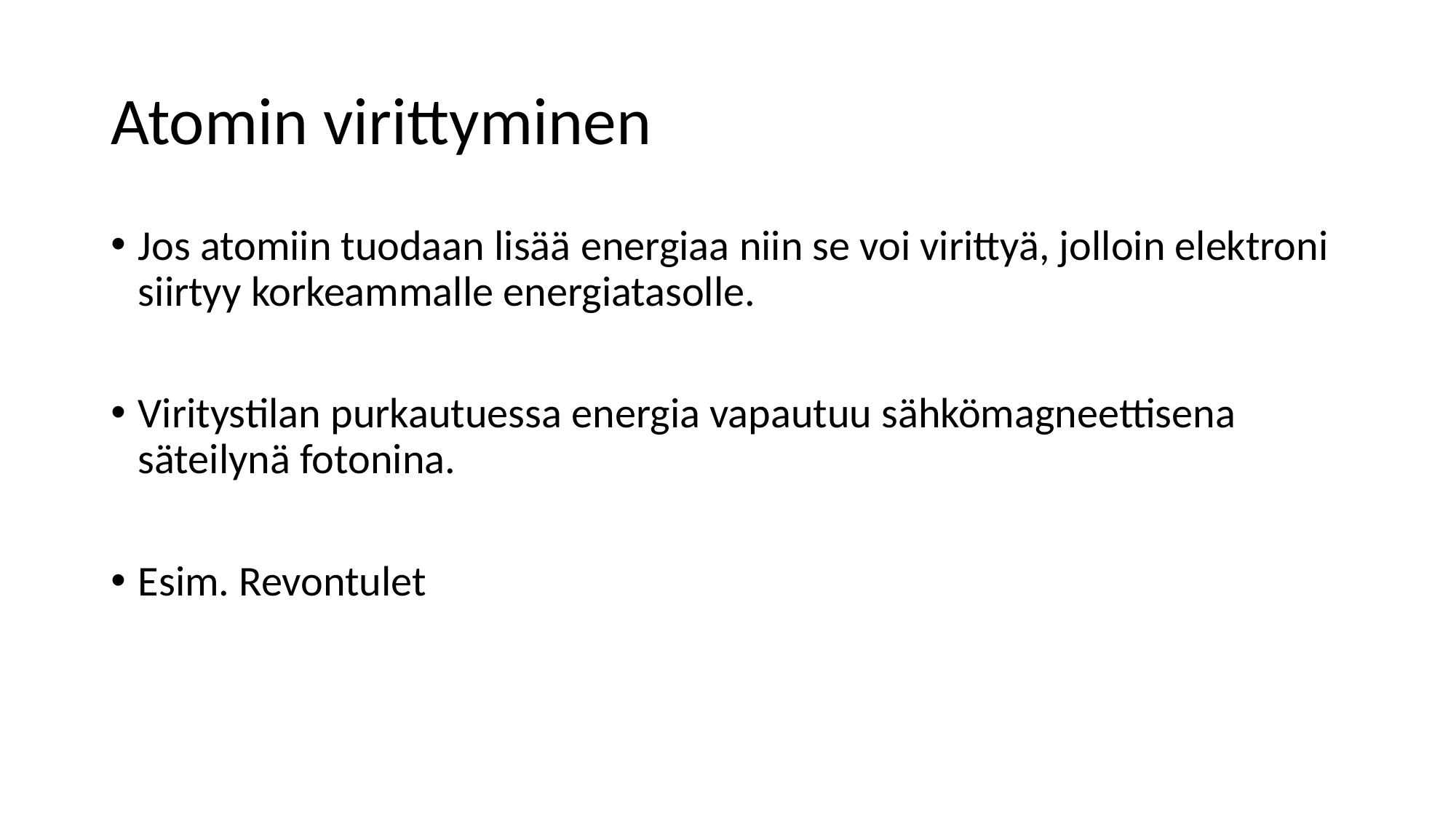

# Atomin virittyminen
Jos atomiin tuodaan lisää energiaa niin se voi virittyä, jolloin elektroni siirtyy korkeammalle energiatasolle.

Viritystilan purkautuessa energia vapautuu sähkömagneettisena säteilynä fotonina.

Esim. Revontulet